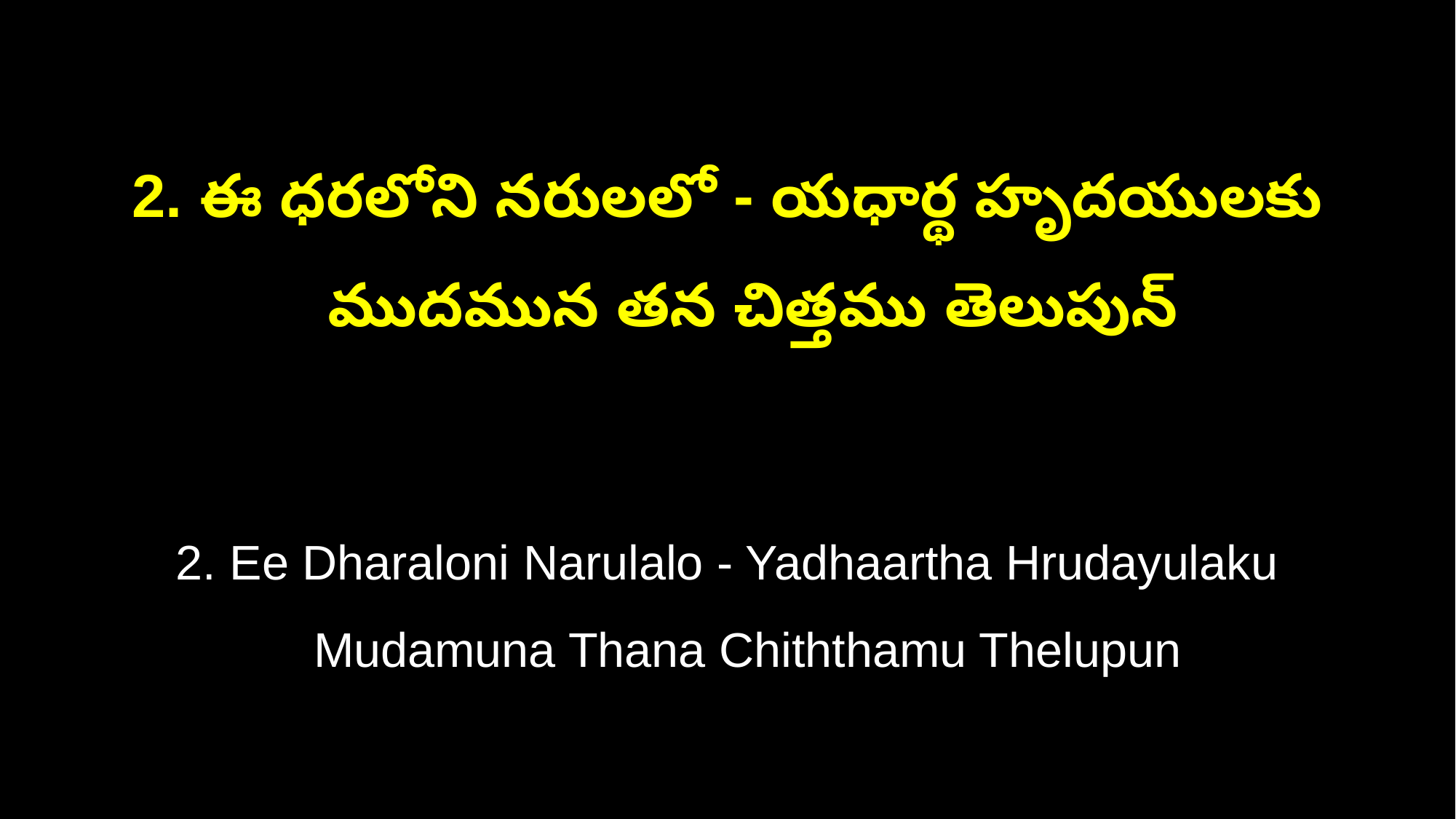

2. ఈ ధరలోని నరులలో - యధార్థ హృదయులకు
   ముదమున తన చిత్తము తెలుపున్
2. Ee Dharaloni Narulalo - Yadhaartha Hrudayulaku
   Mudamuna Thana Chiththamu Thelupun